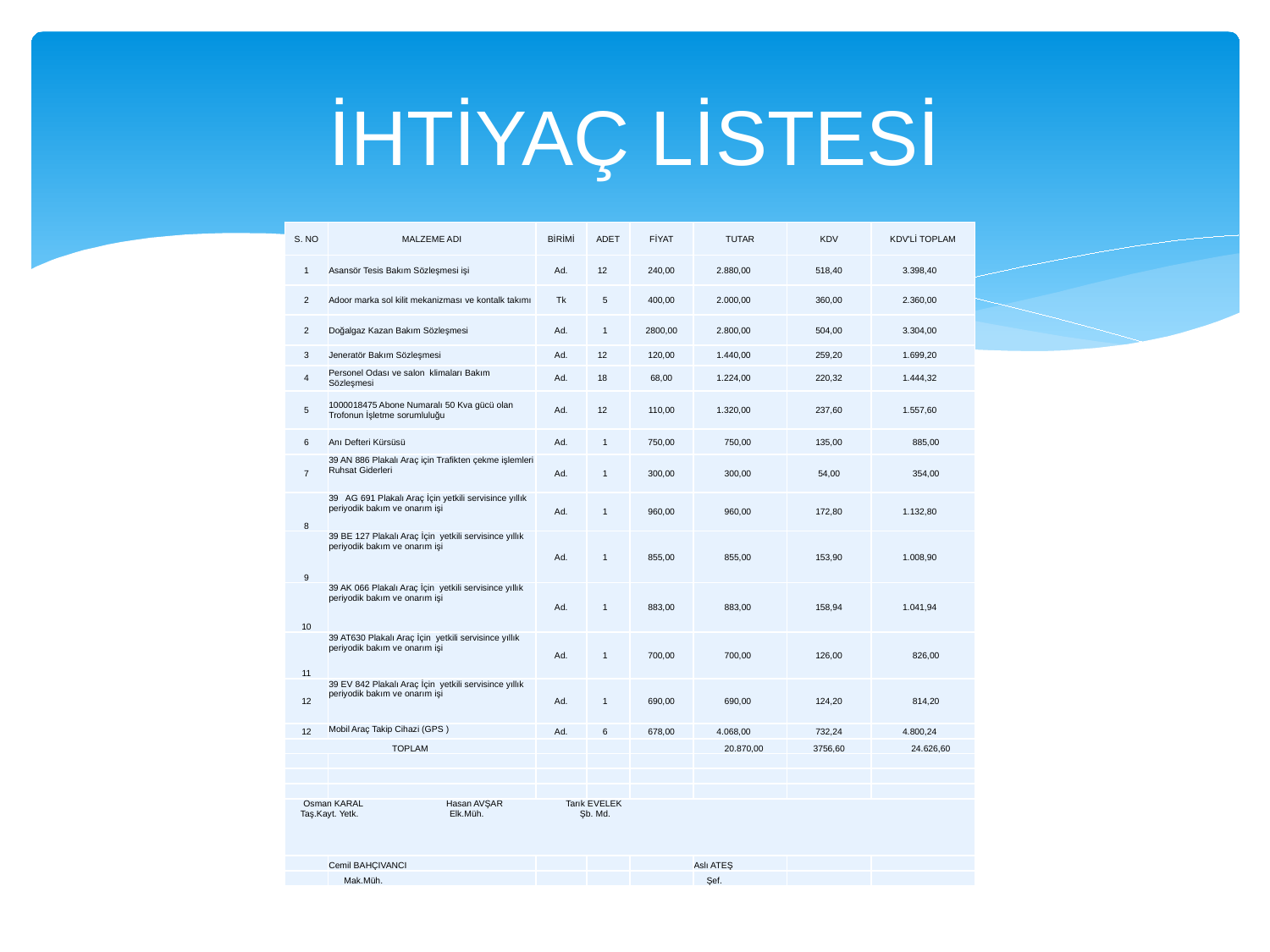

# İHTİYAÇ LİSTESİ
| S. NO | MALZEME ADI | BİRİMİ | ADET | FİYAT | TUTAR | KDV | KDV'Lİ TOPLAM |
| --- | --- | --- | --- | --- | --- | --- | --- |
| 1 | Asansör Tesis Bakım Sözleşmesi işi | Ad. | 12 | 240,00 | 2.880,00 | 518,40 | 3.398,40 |
| 2 | Adoor marka sol kilit mekanizması ve kontalk takımı | Tk | 5 | 400,00 | 2.000,00 | 360,00 | 2.360,00 |
| 2 | Doğalgaz Kazan Bakım Sözleşmesi | Ad. | 1 | 2800,00 | 2.800,00 | 504,00 | 3.304,00 |
| 3 | Jeneratör Bakım Sözleşmesi | Ad. | 12 | 120,00 | 1.440,00 | 259,20 | 1.699,20 |
| 4 | Personel Odası ve salon klimaları Bakım Sözleşmesi | Ad. | 18 | 68,00 | 1.224,00 | 220,32 | 1.444,32 |
| 5 | 1000018475 Abone Numaralı 50 Kva gücü olan Trofonun İşletme sorumluluğu | Ad. | 12 | 110,00 | 1.320,00 | 237,60 | 1.557,60 |
| 6 | Anı Defteri Kürsüsü | Ad. | 1 | 750,00 | 750,00 | 135,00 | 885,00 |
| 7 | 39 AN 886 Plakalı Araç için Trafikten çekme işlemleri Ruhsat Giderleri | Ad. | 1 | 300,00 | 300,00 | 54,00 | 354,00 |
| 8 | 39 AG 691 Plakalı Araç İçin yetkili servisince yıllık periyodik bakım ve onarım işi | Ad. | 1 | 960,00 | 960,00 | 172,80 | 1.132,80 |
| 9 | 39 BE 127 Plakalı Araç İçin yetkili servisince yıllık periyodik bakım ve onarım işi | Ad. | 1 | 855,00 | 855,00 | 153,90 | 1.008,90 |
| 10 | 39 AK 066 Plakalı Araç İçin yetkili servisince yıllık periyodik bakım ve onarım işi | Ad. | 1 | 883,00 | 883,00 | 158,94 | 1.041,94 |
| 11 | 39 AT630 Plakalı Araç İçin yetkili servisince yıllık periyodik bakım ve onarım işi | Ad. | 1 | 700,00 | 700,00 | 126,00 | 826,00 |
| 12 | 39 EV 842 Plakalı Araç İçin yetkili servisince yıllık periyodik bakım ve onarım işi | Ad. | 1 | 690,00 | 690,00 | 124,20 | 814,20 |
| 12 | Mobil Araç Takip Cihazi (GPS ) | Ad. | 6 | 678,00 | 4.068,00 | 732,24 | 4.800,24 |
| TOPLAM |  |  |  |  | 20.870,00 | 3756,60 | 24.626,60 |
|  |  |  |  |  |  |  |  |
|  |  |  |  |  |  |  |  |
|  |  |  |  |  |  |  |  |
| Osman KARAL Hasan AVŞAR Tarık EVELEK Taş.Kayt. Yetk. Elk.Müh. Şb. Md. |  |  |  |  |  |  |  |
|  | Cemil BAHÇIVANCI |  |  |  | Aslı ATEŞ |  |  |
|  | Mak.Müh. |  |  |  | Şef. |  |  |